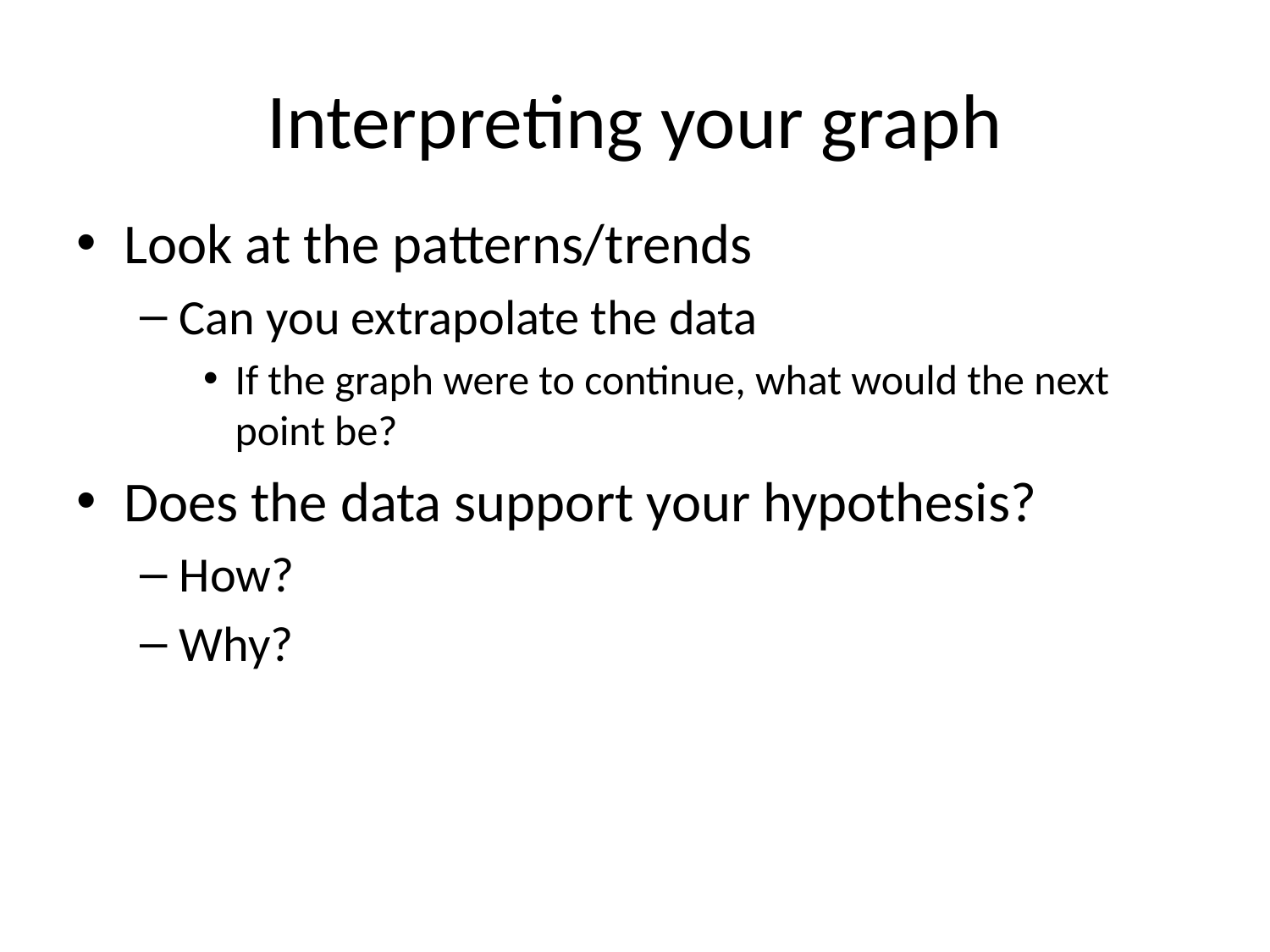

# Interpreting your graph
Look at the patterns/trends
Can you extrapolate the data
If the graph were to continue, what would the next point be?
Does the data support your hypothesis?
How?
Why?